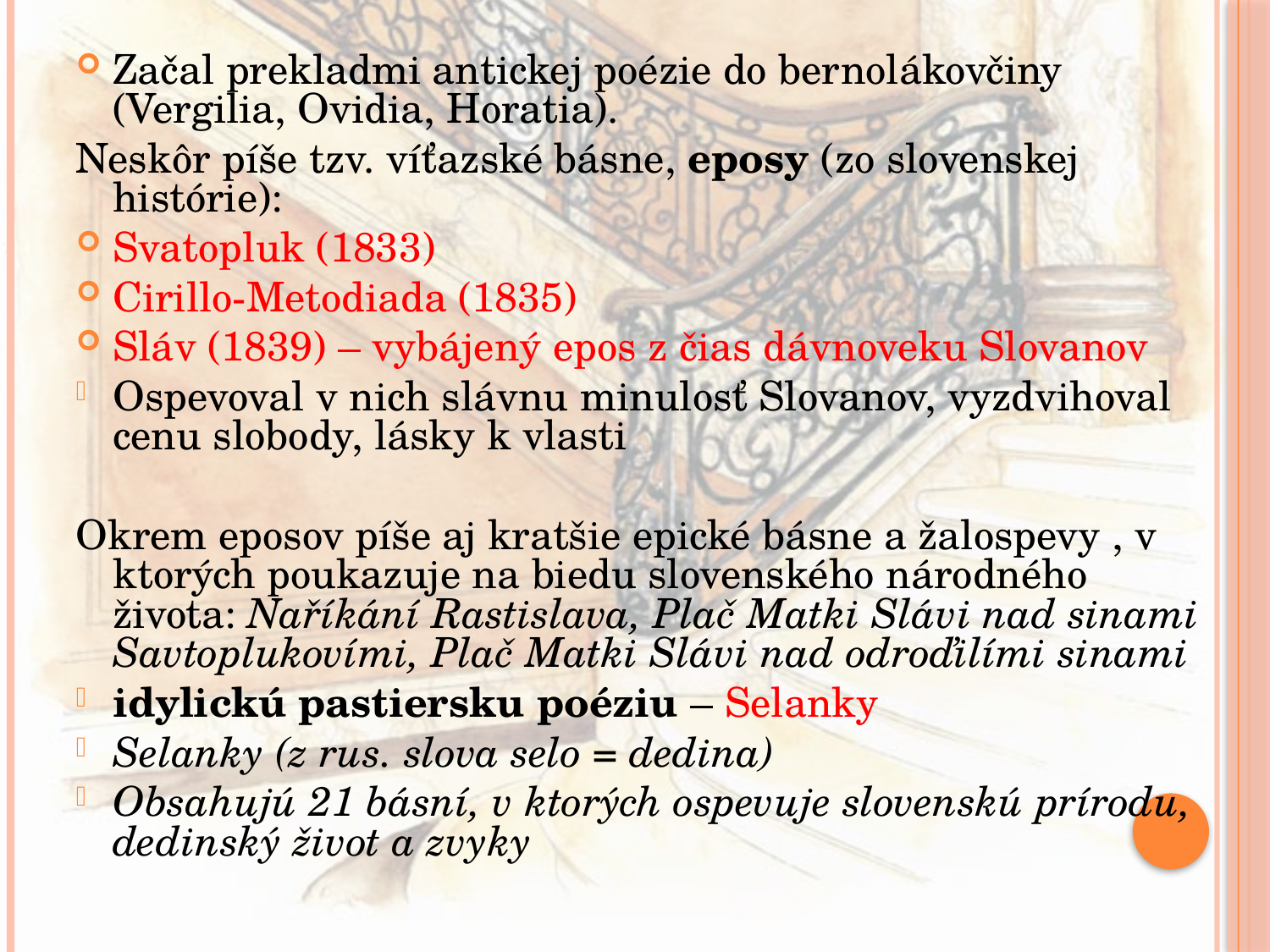

Začal prekladmi antickej poézie do bernolákovčiny (Vergilia, Ovidia, Horatia).
Neskôr píše tzv. víťazské básne, eposy (zo slovenskej histórie):
Svatopluk (1833)
Cirillo-Metodiada (1835)
Sláv (1839) – vybájený epos z čias dávnoveku Slovanov
Ospevoval v nich slávnu minulosť Slovanov, vyzdvihoval cenu slobody, lásky k vlasti

Okrem eposov píše aj kratšie epické básne a žalospevy , v ktorých poukazuje na biedu slovenského národného života: Naříkání Rastislava, Plač Matki Slávi nad sinami Savtoplukovími, Plač Matki Slávi nad odroďilími sinami
idylickú pastiersku poéziu – Selanky
Selanky (z rus. slova selo = dedina)
Obsahujú 21 básní, v ktorých ospevuje slovenskú prírodu, dedinský život a zvyky